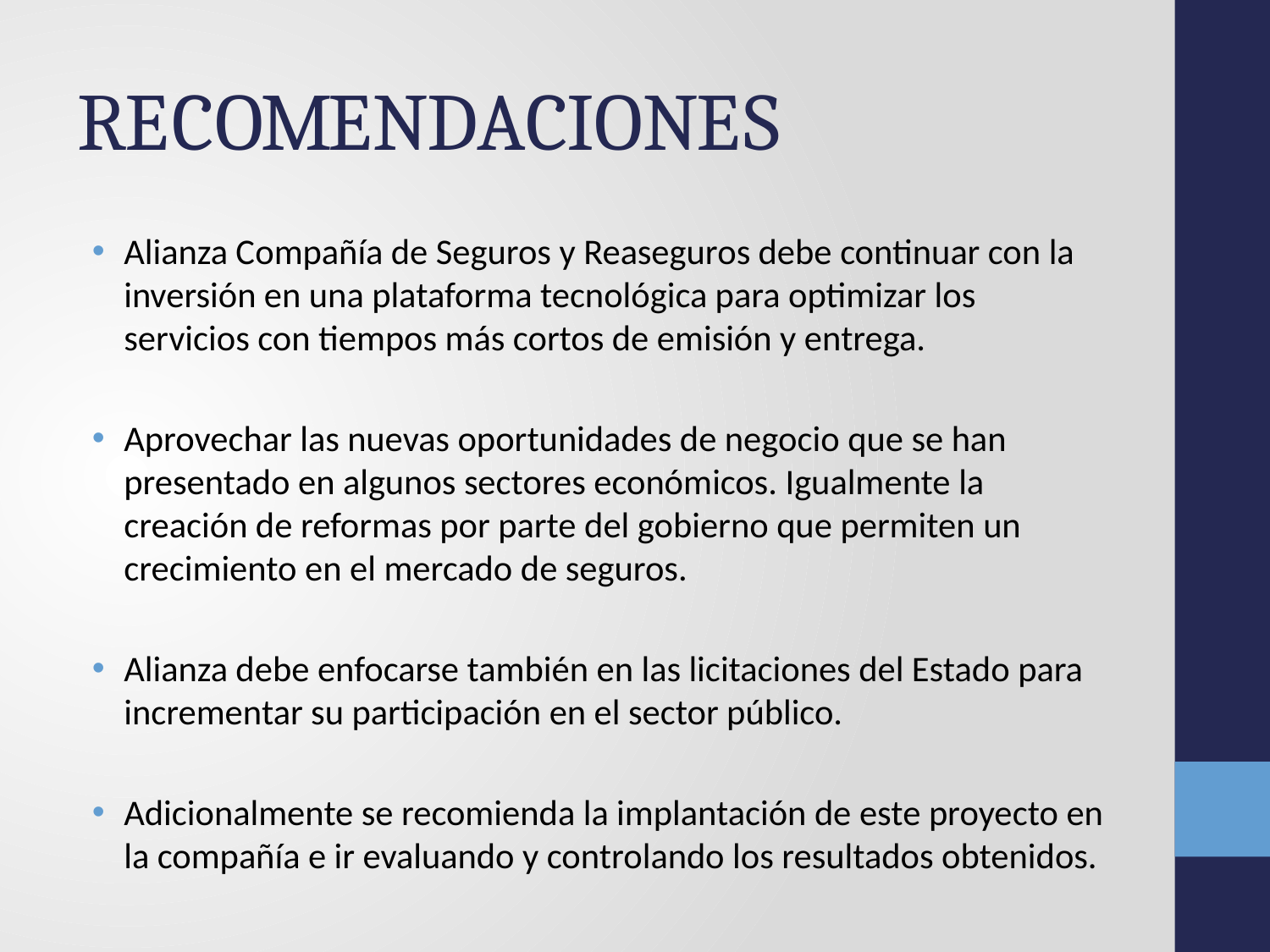

# RECOMENDACIONES
Alianza Compañía de Seguros y Reaseguros debe continuar con la inversión en una plataforma tecnológica para optimizar los servicios con tiempos más cortos de emisión y entrega.

Aprovechar las nuevas oportunidades de negocio que se han presentado en algunos sectores económicos. Igualmente la creación de reformas por parte del gobierno que permiten un crecimiento en el mercado de seguros.

Alianza debe enfocarse también en las licitaciones del Estado para incrementar su participación en el sector público.

Adicionalmente se recomienda la implantación de este proyecto en la compañía e ir evaluando y controlando los resultados obtenidos.